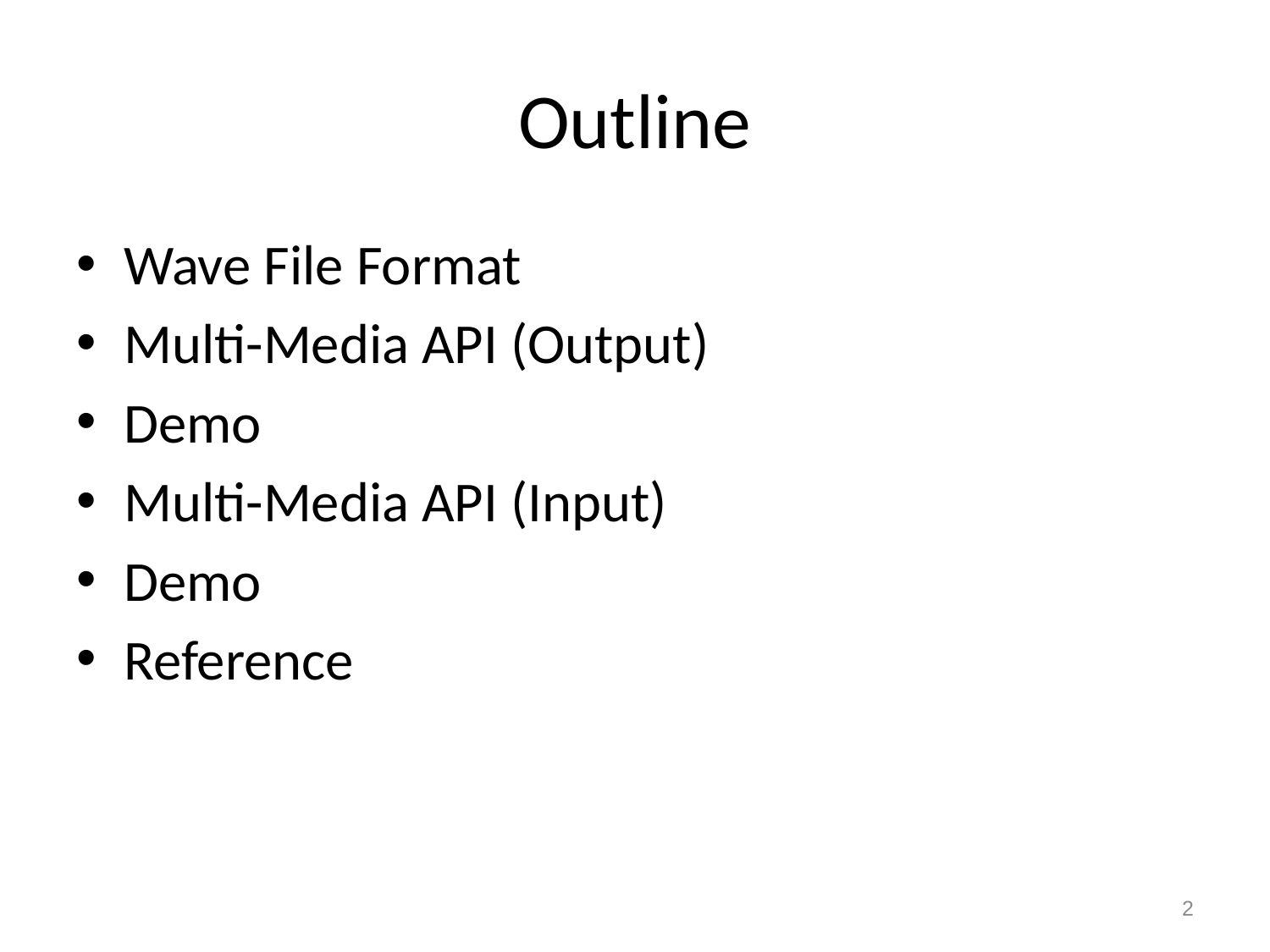

# Outline
Wave File Format
Multi-Media API (Output)
Demo
Multi-Media API (Input)
Demo
Reference

2